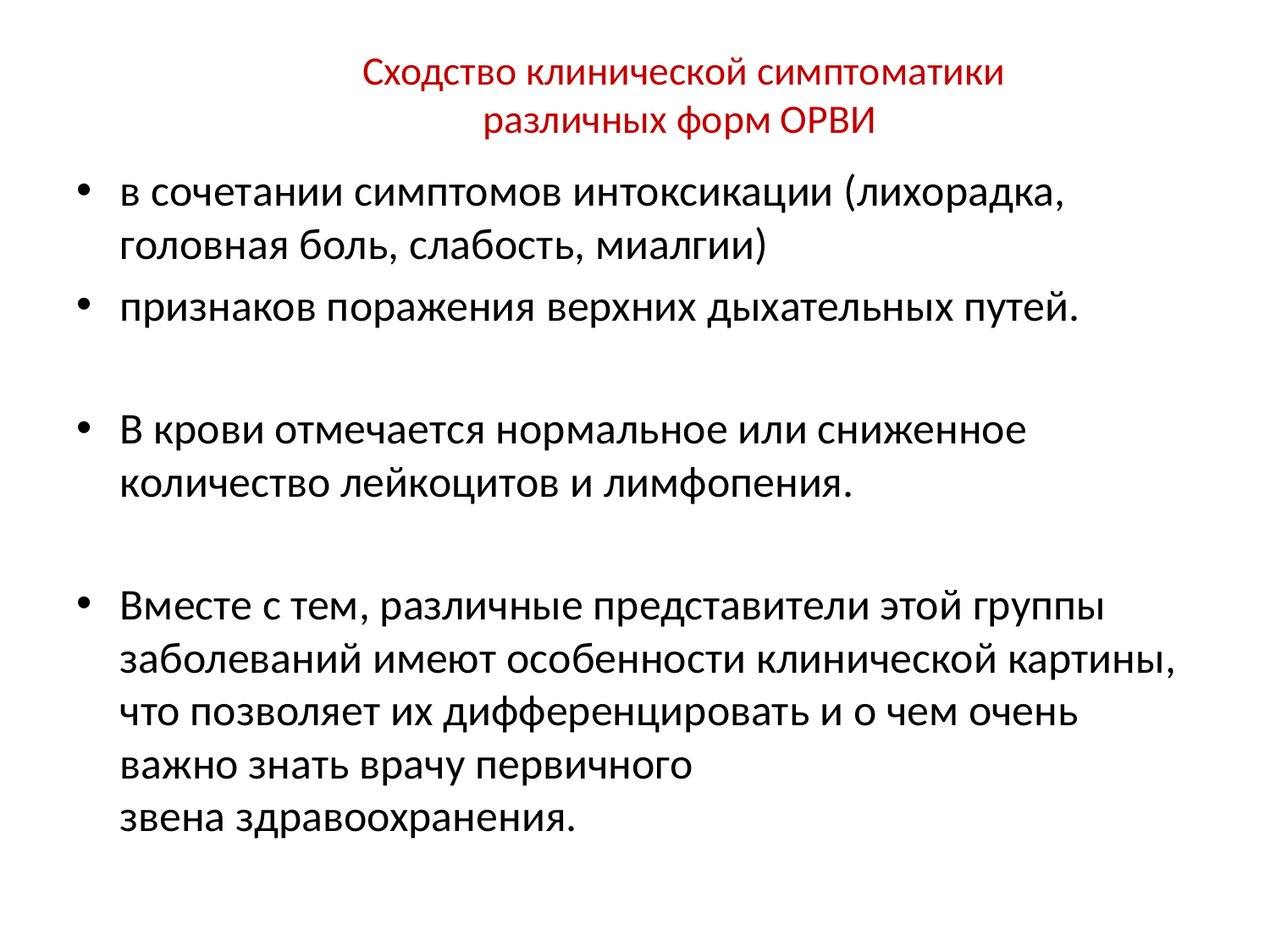

# Сходство клинической симптоматики различных форм ОРВИ
в сочетании симптомов интоксикации (лихорадка, головная боль, слабость, миалгии)
признаков поражения верхних дыхательных путей.

В крови отмечается нормальное или сниженное количество лейкоцитов и лимфопения.

Вместе с тем, различные представители этой группы заболеваний имеют особенности клинической картины, что позволяет их дифференцировать и о чем очень важно знать врачу первичного
звена здравоохранения.